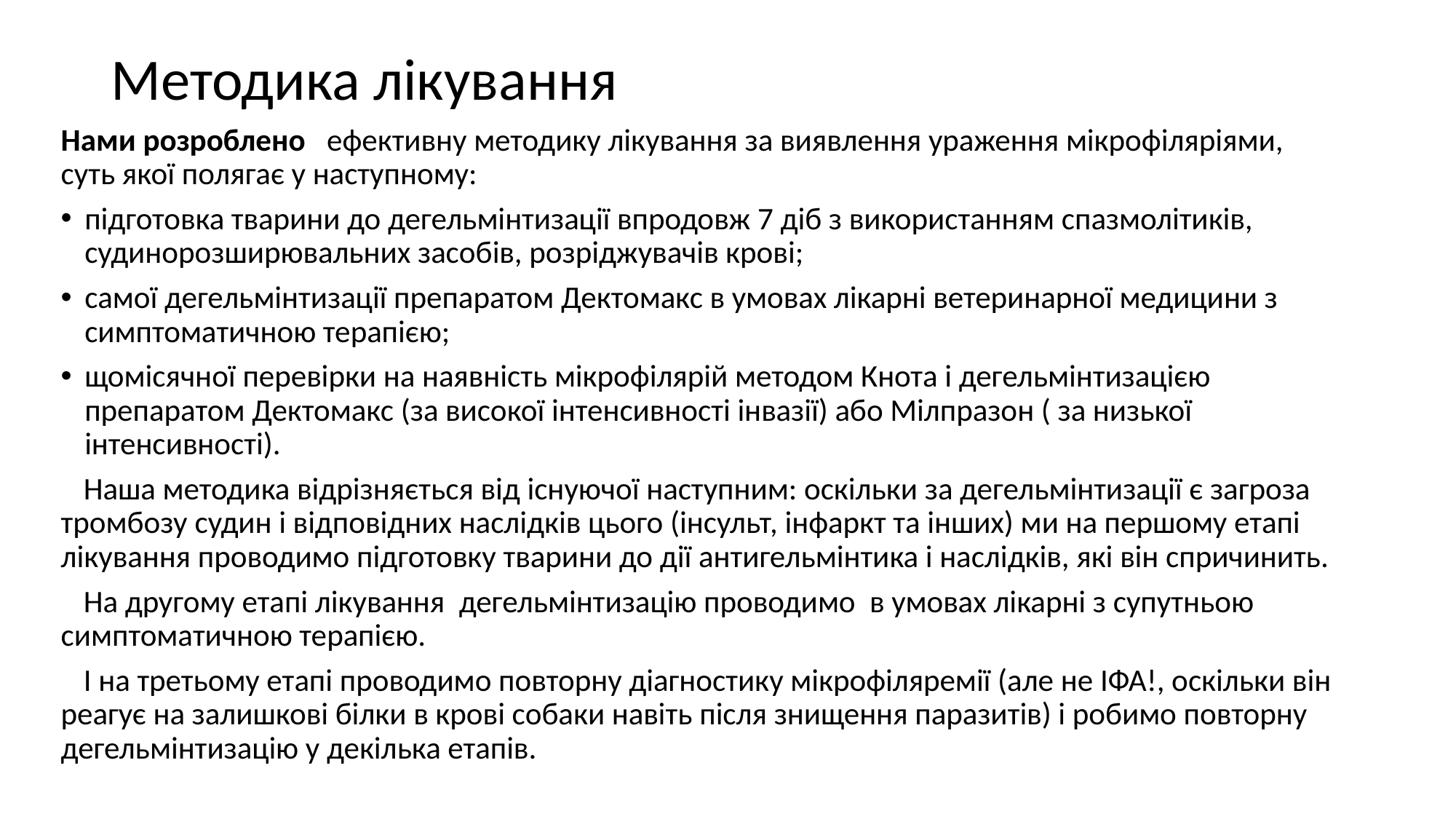

# Методика лікування
Нами розроблено   ефективну методику лікування за виявлення ураження мікрофіляріями, суть якої полягає у наступному:
підготовка тварини до дегельмінтизації впродовж 7 діб з використанням спазмолітиків, судинорозширювальних засобів, розріджувачів крові;
самої дегельмінтизації препаратом Дектомакс в умовах лікарні ветеринарної медицини з симптоматичною терапією;
щомісячної перевірки на наявність мікрофілярій методом Кнота і дегельмінтизацією препаратом Дектомакс (за високої інтенсивності інвазії) або Мілпразон ( за низької інтенсивності).
Наша методика відрізняється від існуючої наступним: оскільки за дегельмінтизації є загроза тромбозу судин і відповідних наслідків цього (інсульт, інфаркт та інших) ми на першому етапі лікування проводимо підготовку тварини до дії антигельмінтика і наслідків, які він спричинить.
На другому етапі лікування  дегельмінтизацію проводимо  в умовах лікарні з супутньою симптоматичною терапією.
І на третьому етапі проводимо повторну діагностику мікрофіляремії (але не ІФА!, оскільки він реагує на залишкові білки в крові собаки навіть після знищення паразитів) і робимо повторну дегельмінтизацію у декілька етапів.